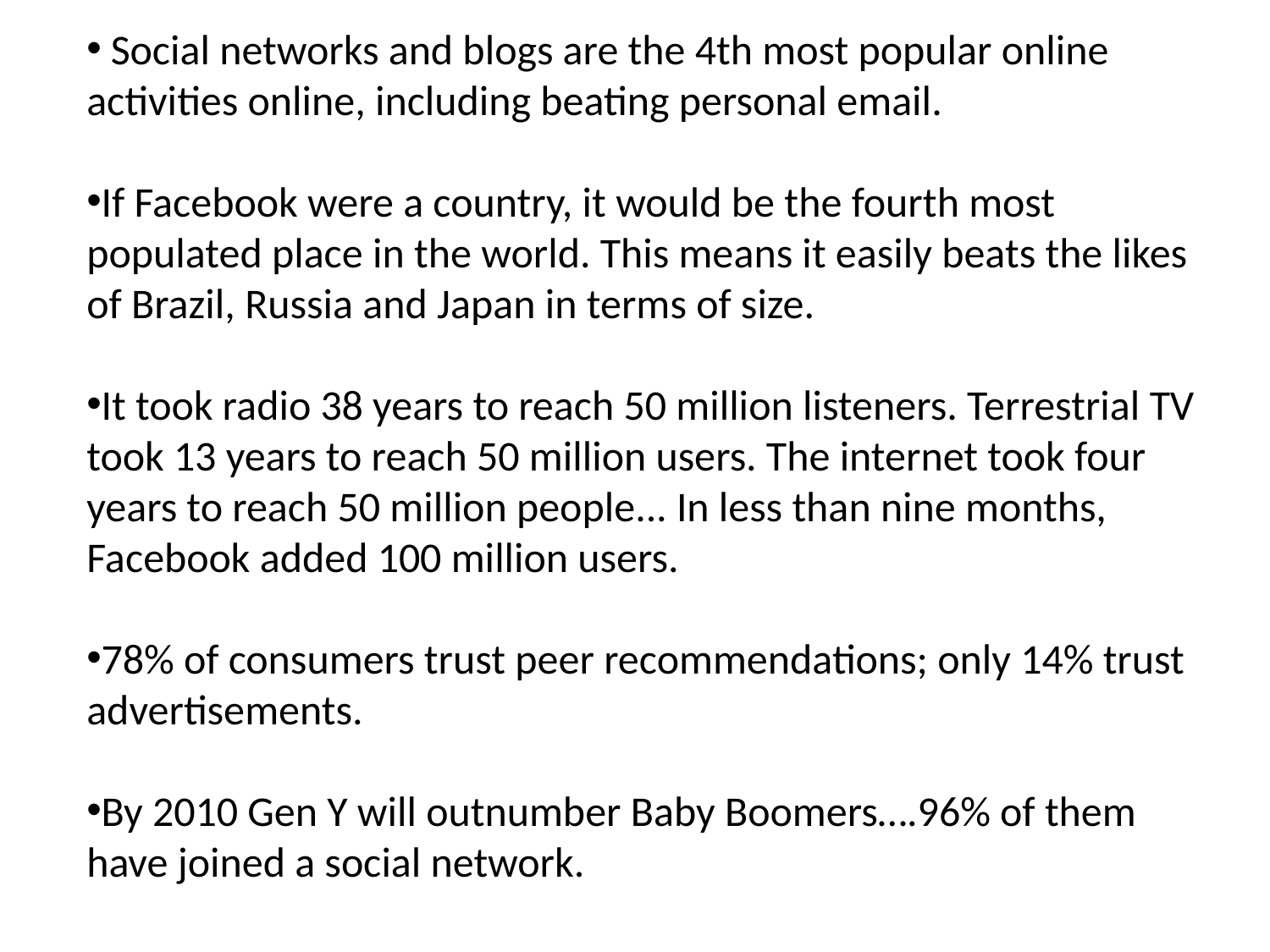

Social networks and blogs are the 4th most popular online activities online, including beating personal email.

If Facebook were a country, it would be the fourth most populated place in the world. This means it easily beats the likes of Brazil, Russia and Japan in terms of size.

It took radio 38 years to reach 50 million listeners. Terrestrial TV took 13 years to reach 50 million users. The internet took four years to reach 50 million people... In less than nine months, Facebook added 100 million users.

78% of consumers trust peer recommendations; only 14% trust advertisements.

By 2010 Gen Y will outnumber Baby Boomers….96% of them have joined a social network.